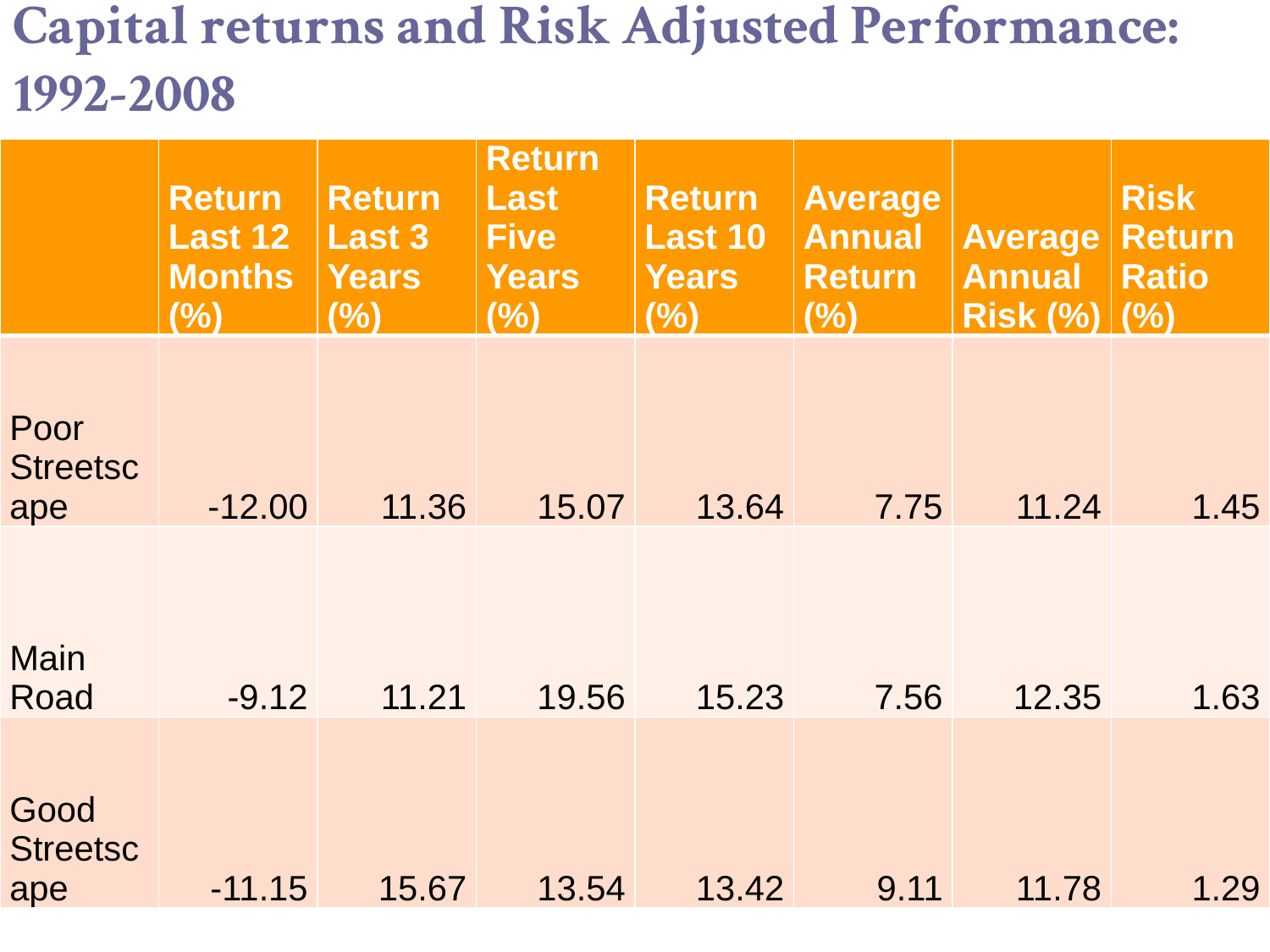

# Capital returns and Risk Adjusted Performance: 1992-2008
|  | Return Last 12 Months (%) | Return Last 3 Years (%) | Return Last Five Years (%) | Return Last 10 Years (%) | Average Annual Return (%) | Average Annual Risk (%) | Risk Return Ratio (%) |
| --- | --- | --- | --- | --- | --- | --- | --- |
| Poor Streetscape | -12.00 | 11.36 | 15.07 | 13.64 | 7.75 | 11.24 | 1.45 |
| Main Road | -9.12 | 11.21 | 19.56 | 15.23 | 7.56 | 12.35 | 1.63 |
| Good Streetscape | -11.15 | 15.67 | 13.54 | 13.42 | 9.11 | 11.78 | 1.29 |